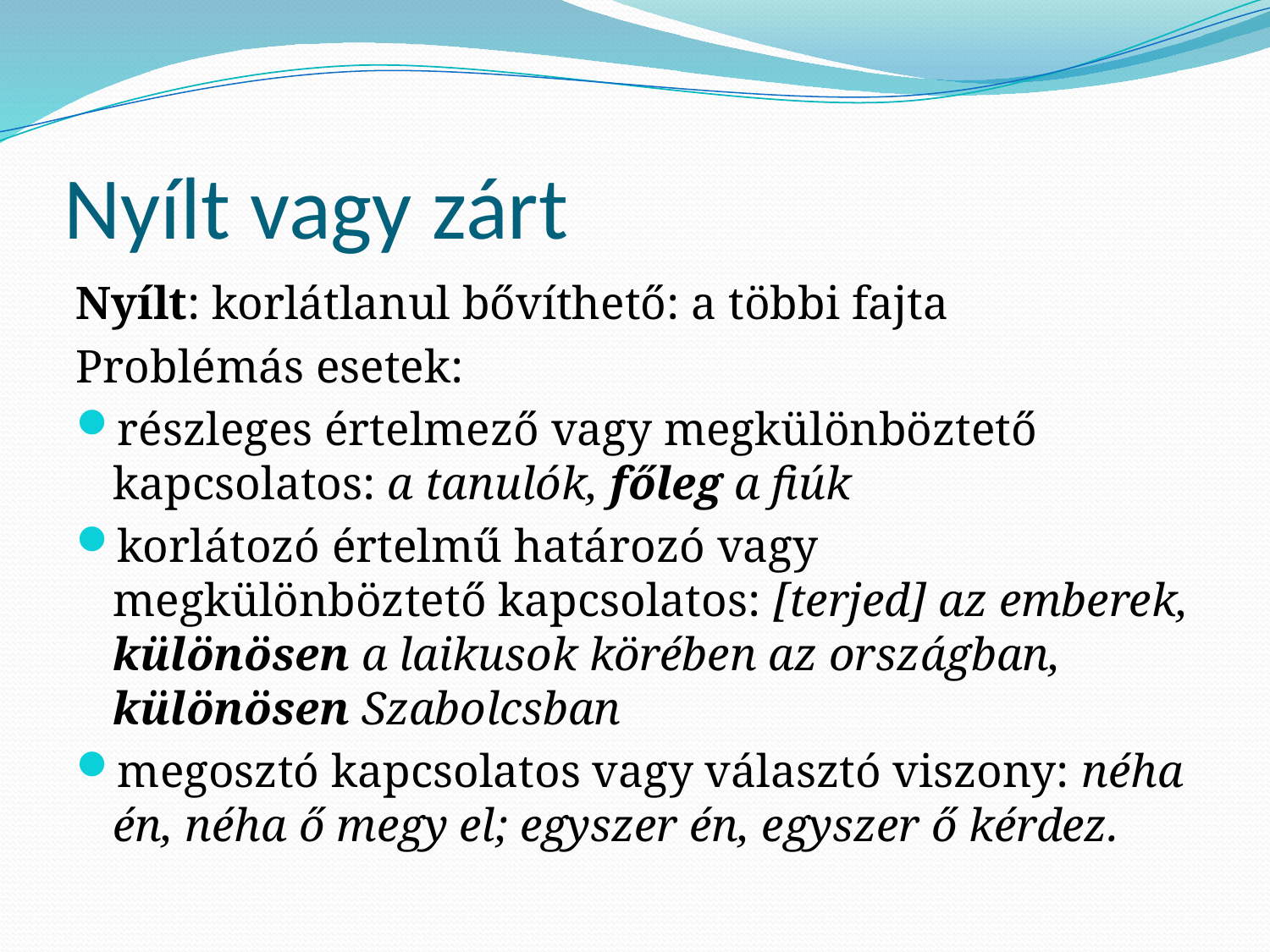

# Nyílt vagy zárt
Nyílt: korlátlanul bővíthető: a többi fajta
Problémás esetek:
részleges értelmező vagy megkülönböztető kapcsolatos: a tanulók, főleg a fiúk
korlátozó értelmű határozó vagy megkülönböztető kapcsolatos: [terjed] az emberek, különösen a laikusok körében az országban, különösen Szabolcsban
megosztó kapcsolatos vagy választó viszony: néha én, néha ő megy el; egyszer én, egyszer ő kérdez.